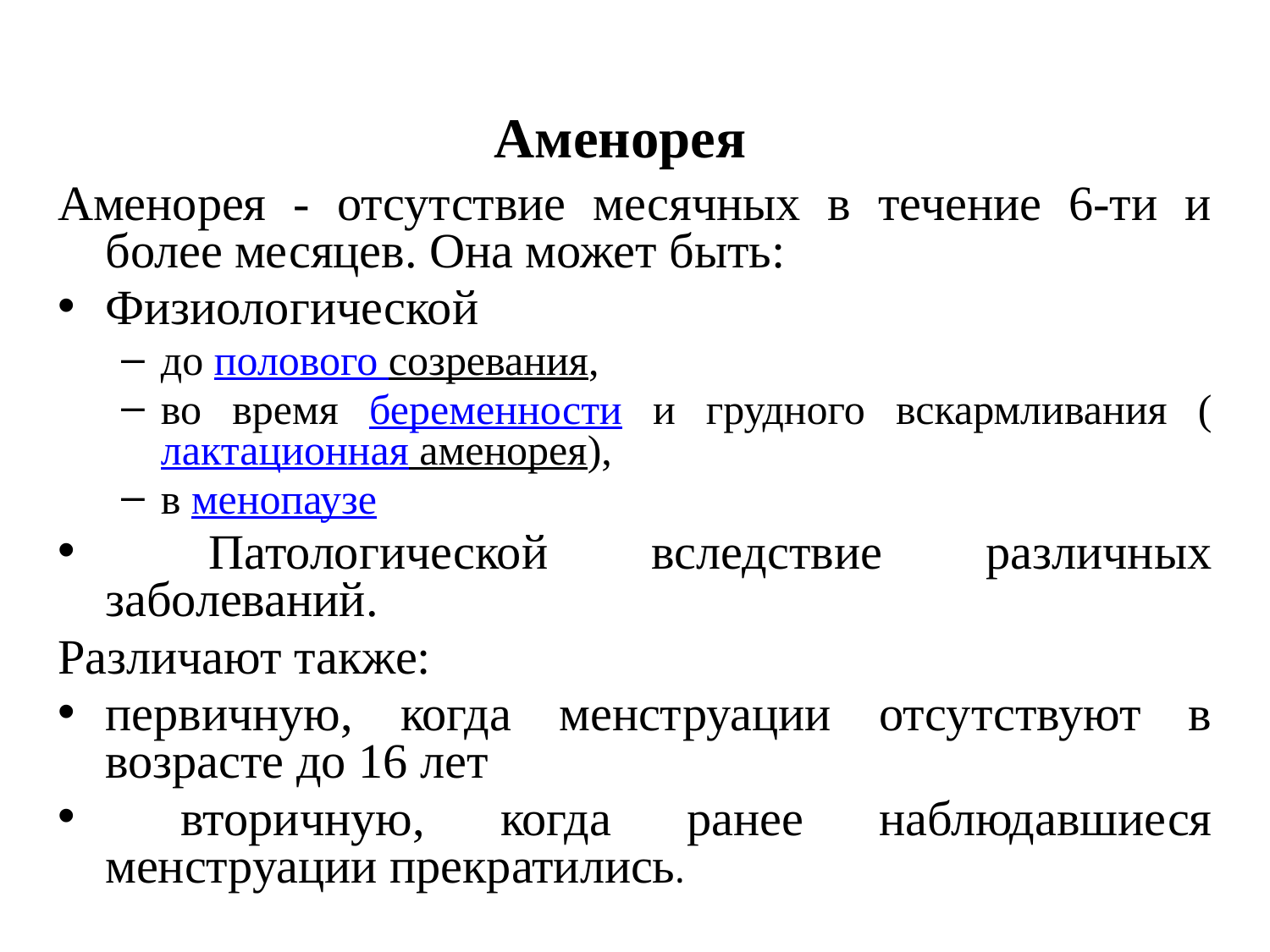

# Аменорея
Аменорея - отсутствие месячных в течение 6-ти и более месяцев. Она может быть:
Физиологической
до полового созревания,
во время беременности и грудного вскармливания (лактационная аменорея),
в менопаузе
 Патологической вследствие различных заболеваний.
Различают также:
первичную, когда менструации отсутствуют в возрасте до 16 лет
 вторичную, когда ранее наблюдавшиеся менструации прекратились.